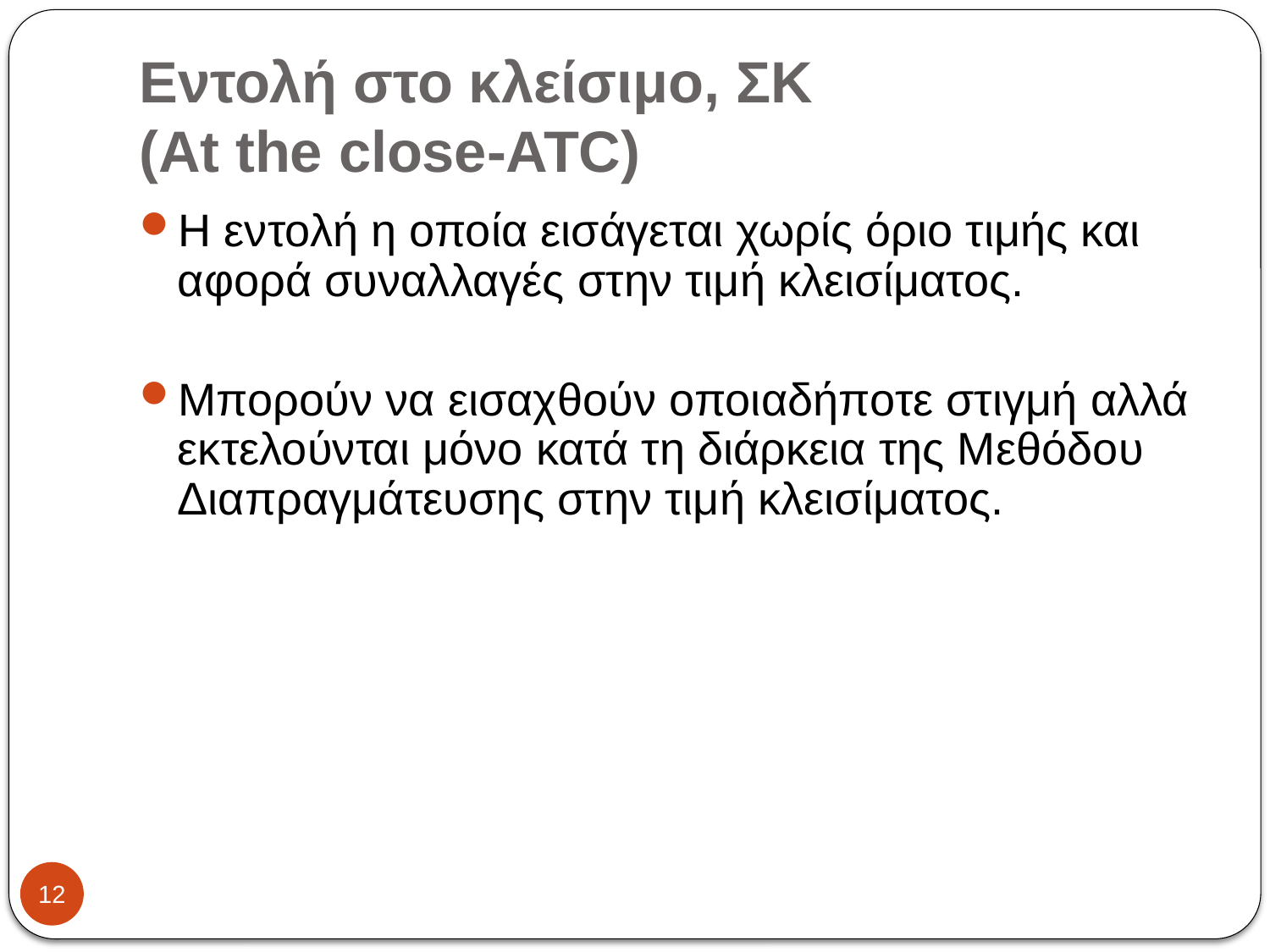

# Εντολή στο κλείσιμο, ΣΚ (At the close-ATC)
Η εντολή η οποία εισάγεται χωρίς όριο τιμής και αφορά συναλλαγές στην τιμή κλεισίματος.

Μπορούν να εισαχθούν οποιαδήποτε στιγμή αλλά εκτελούνται μόνο κατά τη διάρκεια της Μεθόδου Διαπραγμάτευσης στην τιμή κλεισίματος.
12